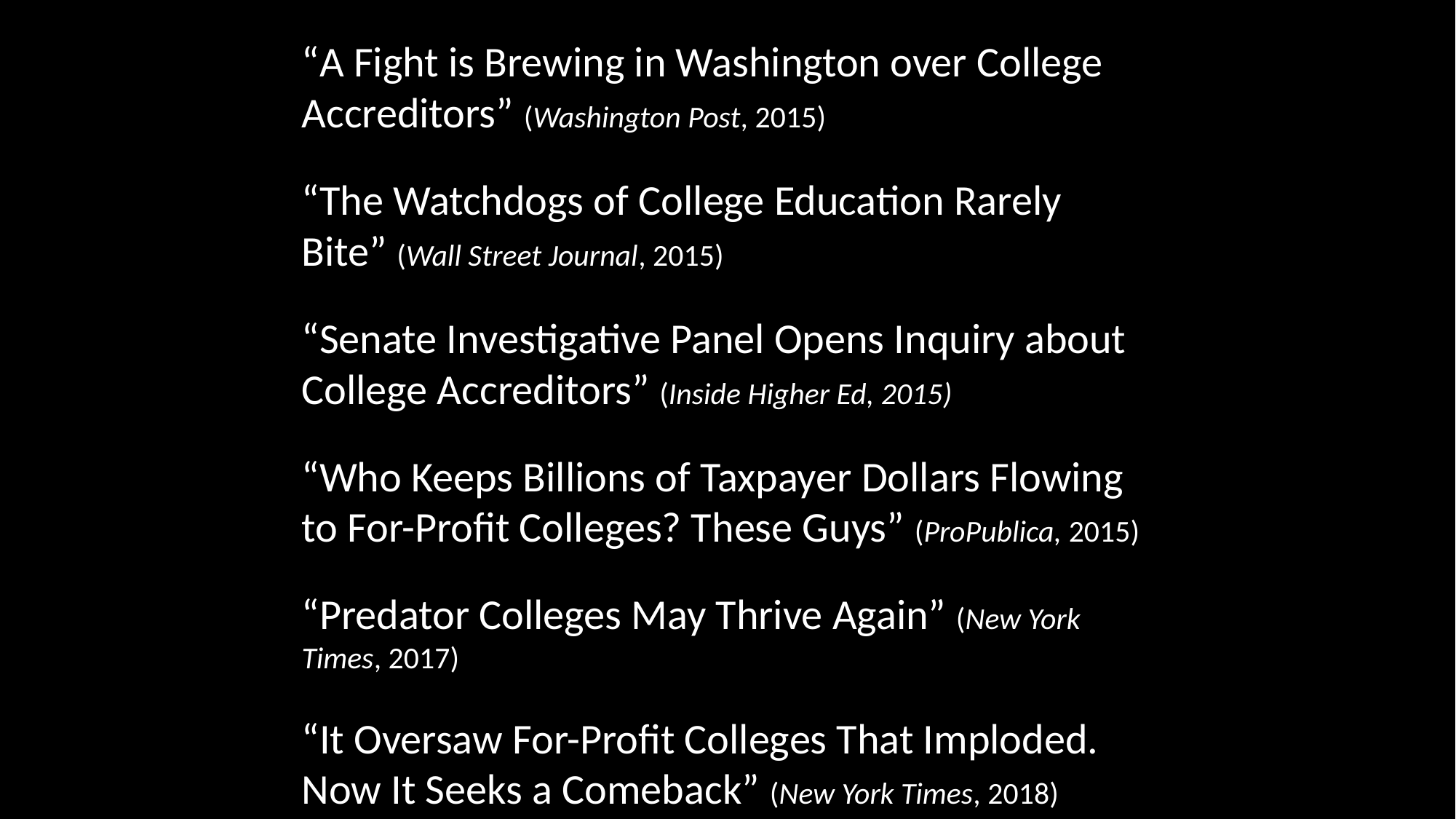

“A Fight is Brewing in Washington over College Accreditors” (Washington Post, 2015)

“The Watchdogs of College Education Rarely Bite” (Wall Street Journal, 2015)

“Senate Investigative Panel Opens Inquiry about College Accreditors” (Inside Higher Ed, 2015)

“Who Keeps Billions of Taxpayer Dollars Flowing to For-Profit Colleges? These Guys” (ProPublica, 2015)

“Predator Colleges May Thrive Again” (New York Times, 2017)

“It Oversaw For-Profit Colleges That Imploded. Now It Seeks a Comeback” (New York Times, 2018)

Accreditation . . .
on the Edge